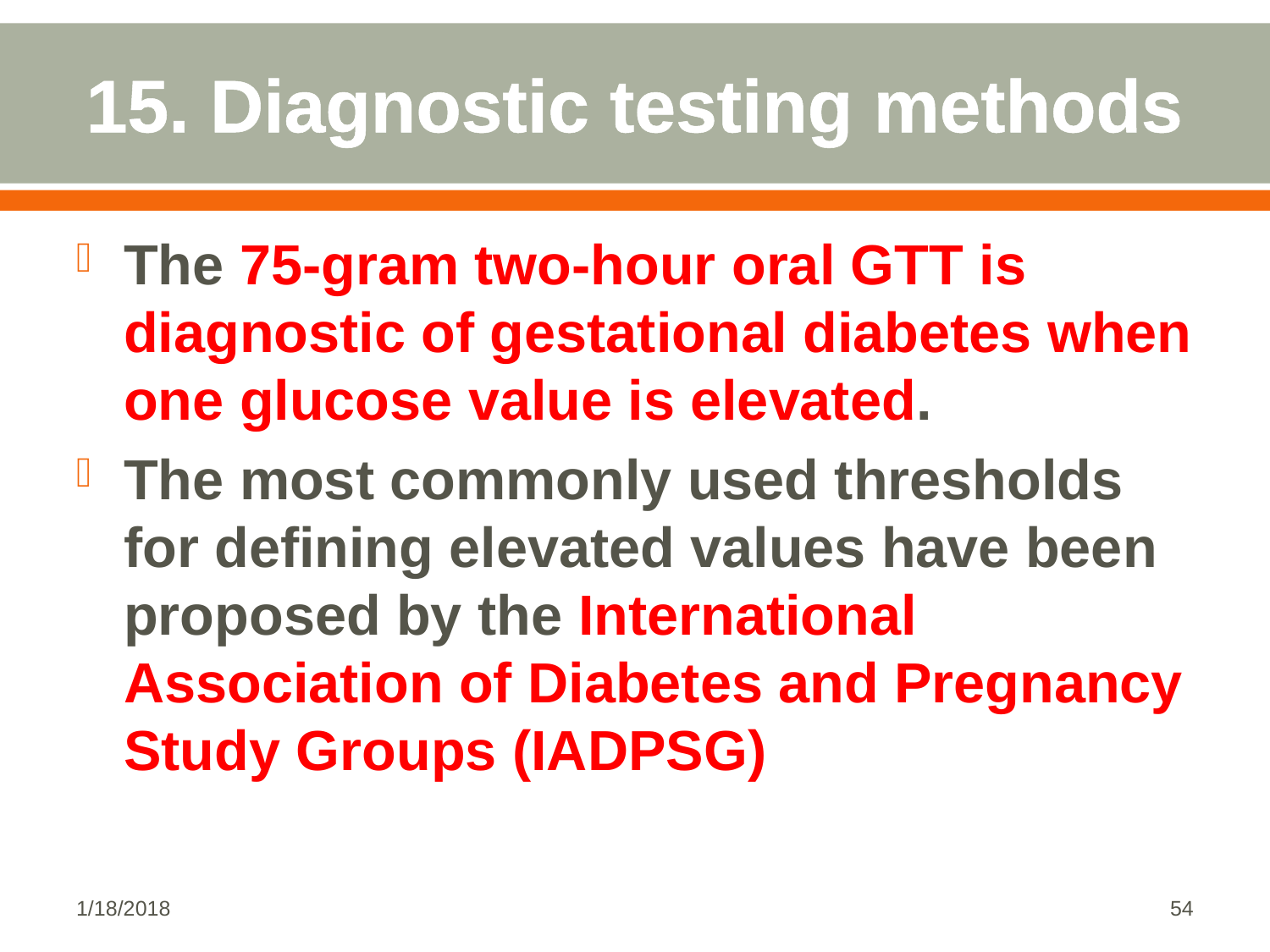

# 15. Diagnostic testing methods
The 75-gram two-hour oral GTT is diagnostic of gestational diabetes when one glucose value is elevated.
The most commonly used thresholds for defining elevated values have been proposed by the International Association of Diabetes and Pregnancy Study Groups (IADPSG)
1/18/2018
54